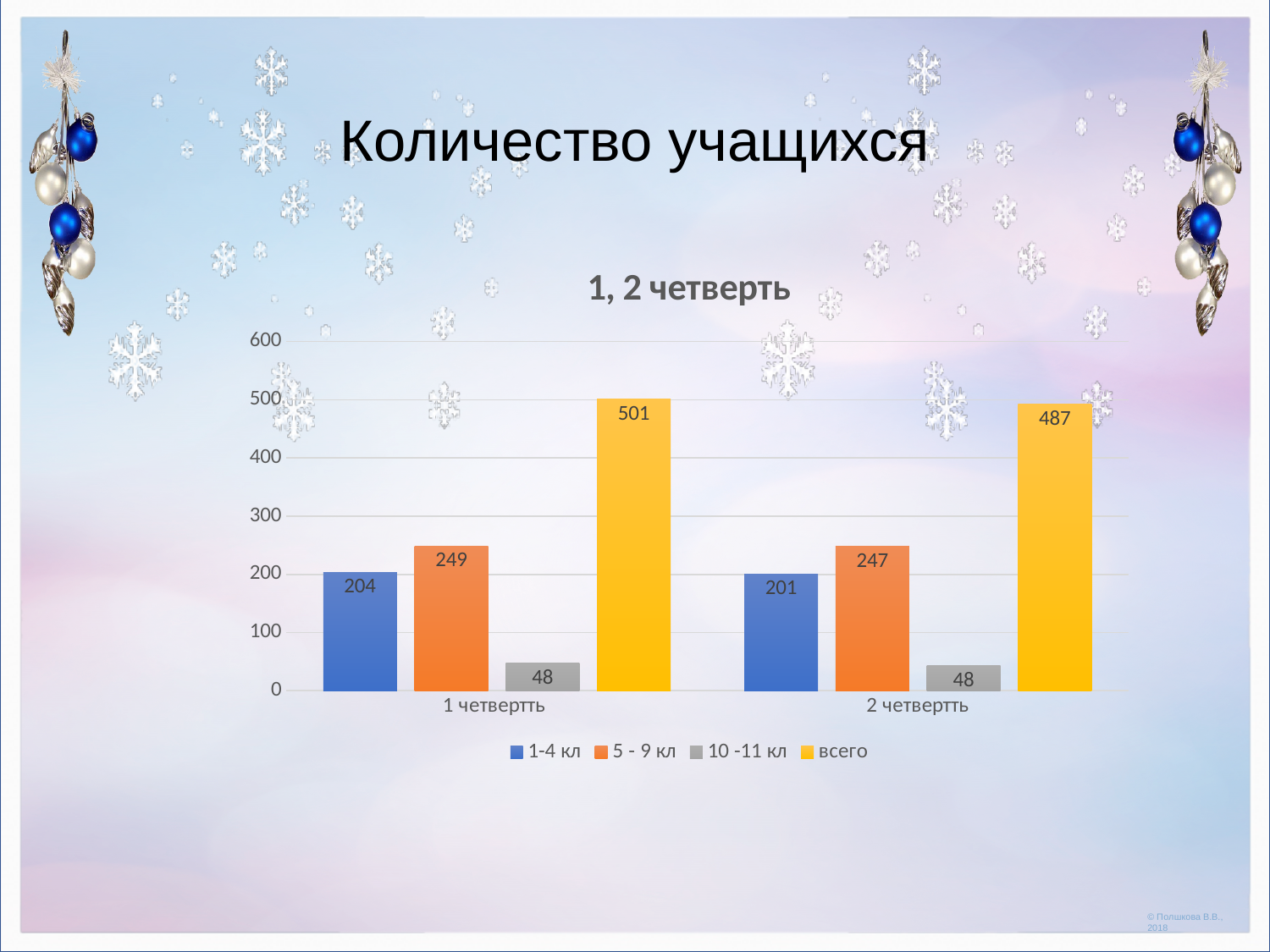

# Количество учащихся

### Chart: 1, 2 четверть

| Category | 1-4 кл | 5 - 9 кл | 10 -11 кл | всего |
|---|---|---|---|---|
| 1 четвертть  | 204.0 | 249.0 | 48.0 | 501.0 |
| 2 четвертть | 201.0 | 248.0 | 43.0 | 492.0 |